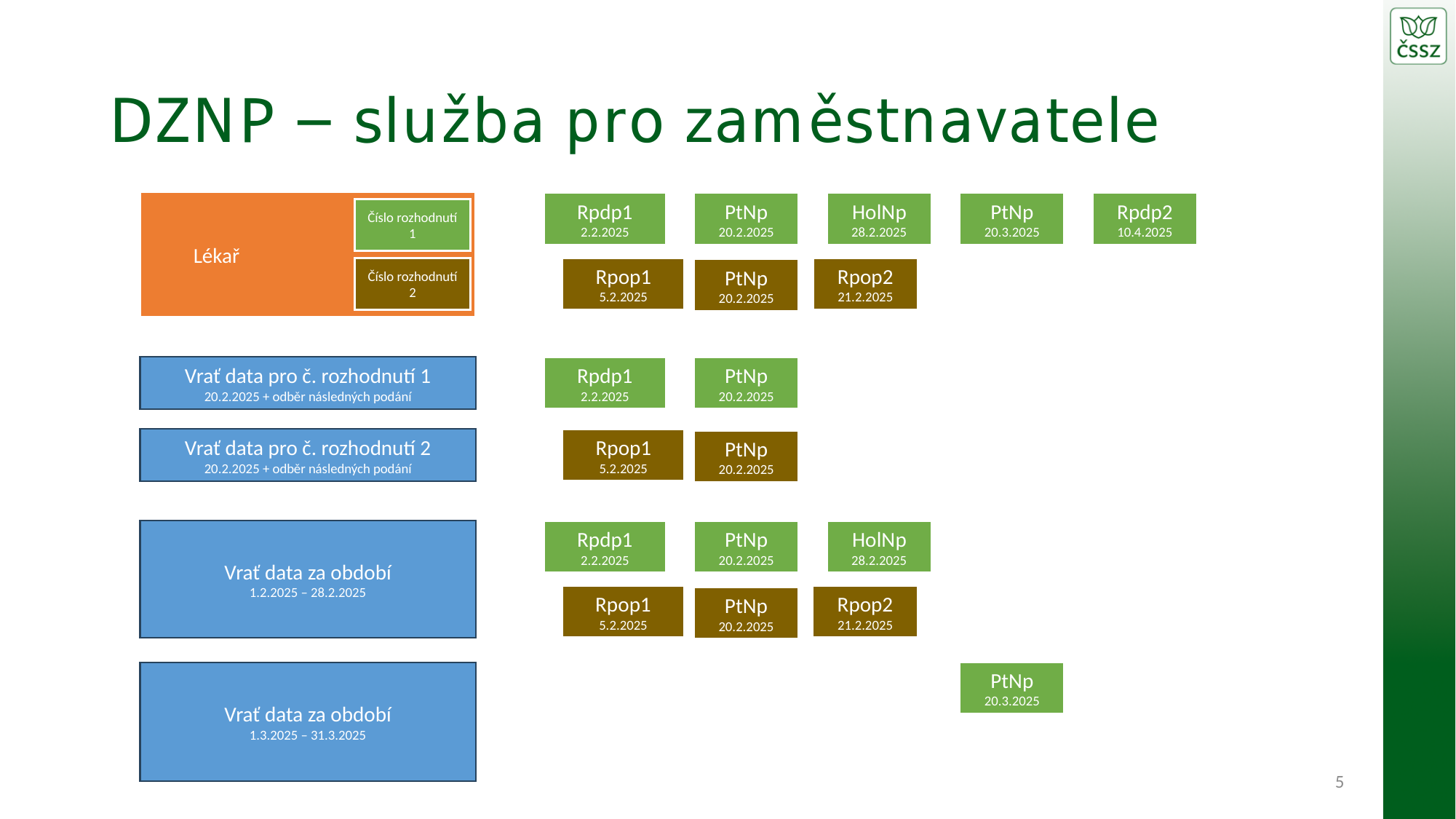

# DZNP – služba pro zaměstnavatele
         Lékař
Rpdp1
2.2.2025
PtNp
20.2.2025
HolNp
28.2.2025
PtNp
20.3.2025
Rpdp2
10.4.2025
Číslo rozhodnutí
1

Rpop1
5.2.2025
Rpop2
21.2.2025
Číslo rozhodnutí
2
PtNp
20.2.2025
Rpdp1
2.2.2025
Vrať data pro č. rozhodnutí 1
20.2.2025 + odběr následných podání
PtNp
20.2.2025
Vrať data pro č. rozhodnutí 2
20.2.2025 + odběr následných podání
Rpop1
5.2.2025
PtNp
20.2.2025
Vrať data za období
1.2.2025 – 28.2.2025
Rpdp1
2.2.2025
PtNp
20.2.2025
HolNp
28.2.2025
Rpop1
5.2.2025
Rpop2
21.2.2025
PtNp
20.2.2025
PtNp
20.3.2025
Vrať data za období
1.3.2025 – 31.3.2025
5